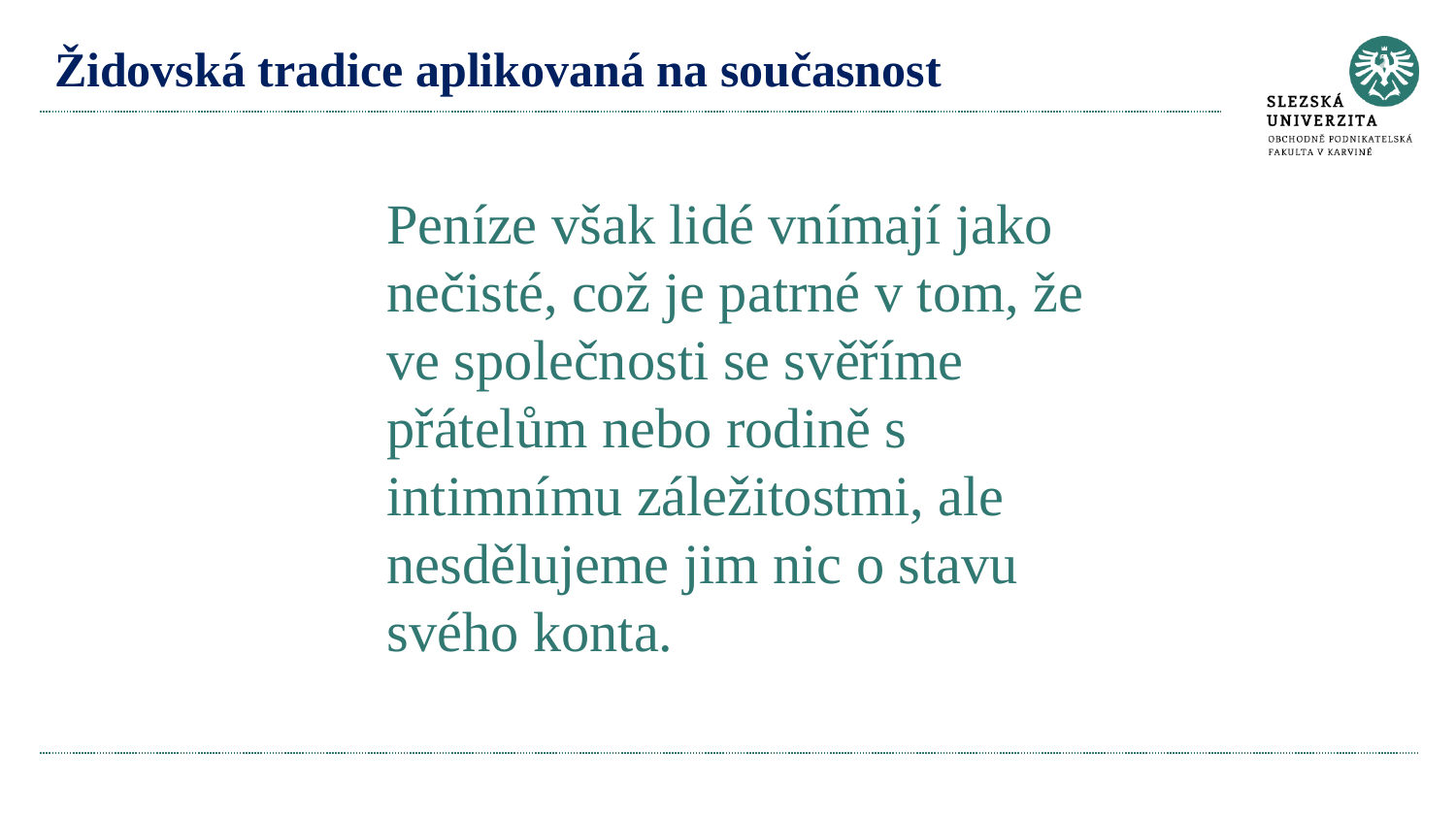

# Židovská tradice aplikovaná na současnost
Peníze však lidé vnímají jako nečisté, což je patrné v tom, že ve společnosti se svěříme přátelům nebo rodině s intimnímu záležitostmi, ale nesdělujeme jim nic o stavu svého konta.